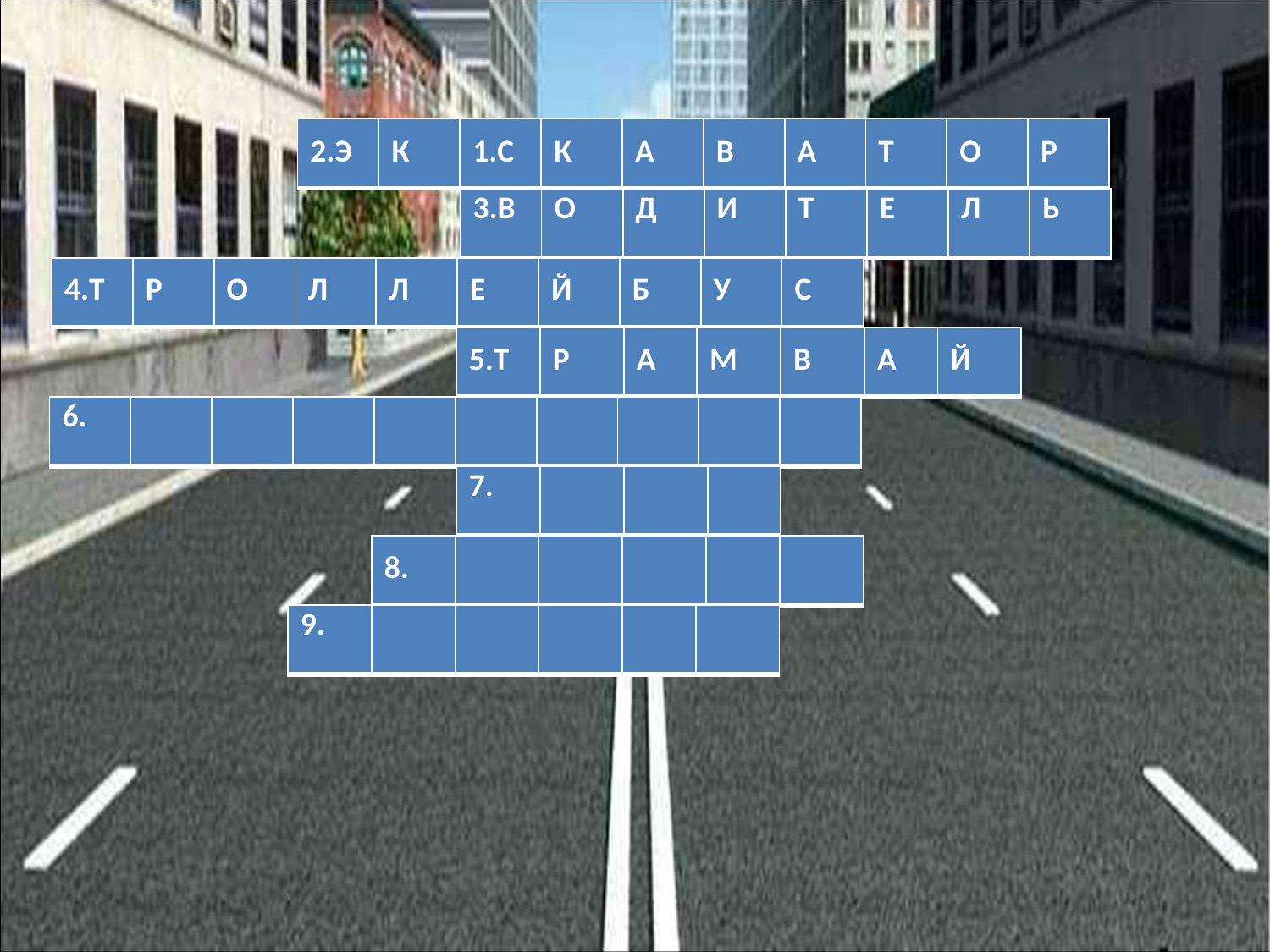

| 2.Э | К | 1.С | К | А | В | А | Т | О | Р |
| --- | --- | --- | --- | --- | --- | --- | --- | --- | --- |
| 3.В | О | Д | И | Т | Е | Л | Ь |
| --- | --- | --- | --- | --- | --- | --- | --- |
| 4.Т | Р | О | Л | Л | Е | Й | Б | У | С |
| --- | --- | --- | --- | --- | --- | --- | --- | --- | --- |
| 5.Т | Р | А | М | В | А | Й |
| --- | --- | --- | --- | --- | --- | --- |
| 6. |  |  |  |  |  |  |  |  |  |
| --- | --- | --- | --- | --- | --- | --- | --- | --- | --- |
| 7. |  |  |  |
| --- | --- | --- | --- |
| 8. |  |  |  |  |  |
| --- | --- | --- | --- | --- | --- |
| 9. |  |  |  |  |  |
| --- | --- | --- | --- | --- | --- |